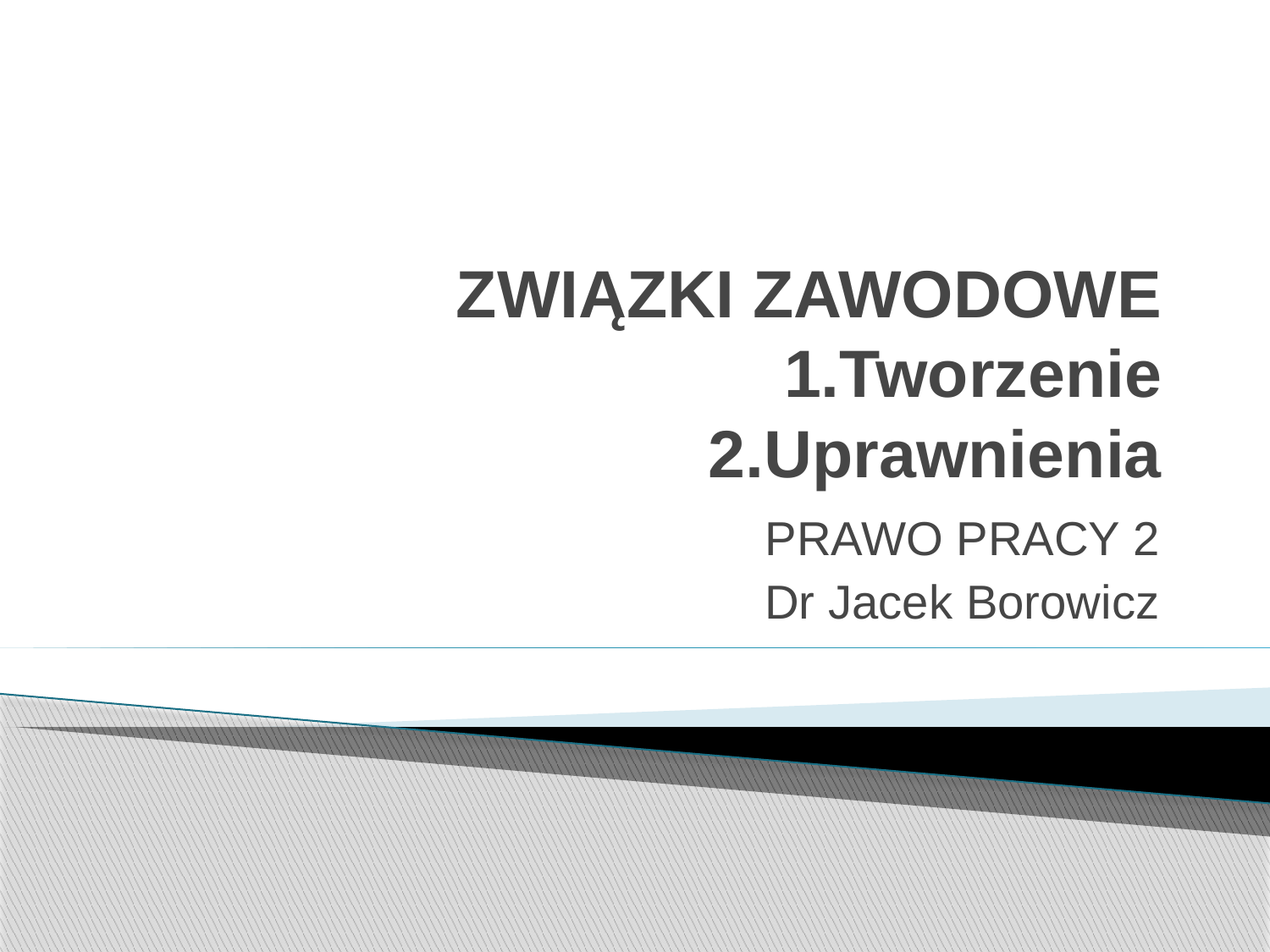

# ZWIĄZKI ZAWODOWE 1.Tworzenie 2.Uprawnienia
PRAWO PRACY 2
Dr Jacek Borowicz